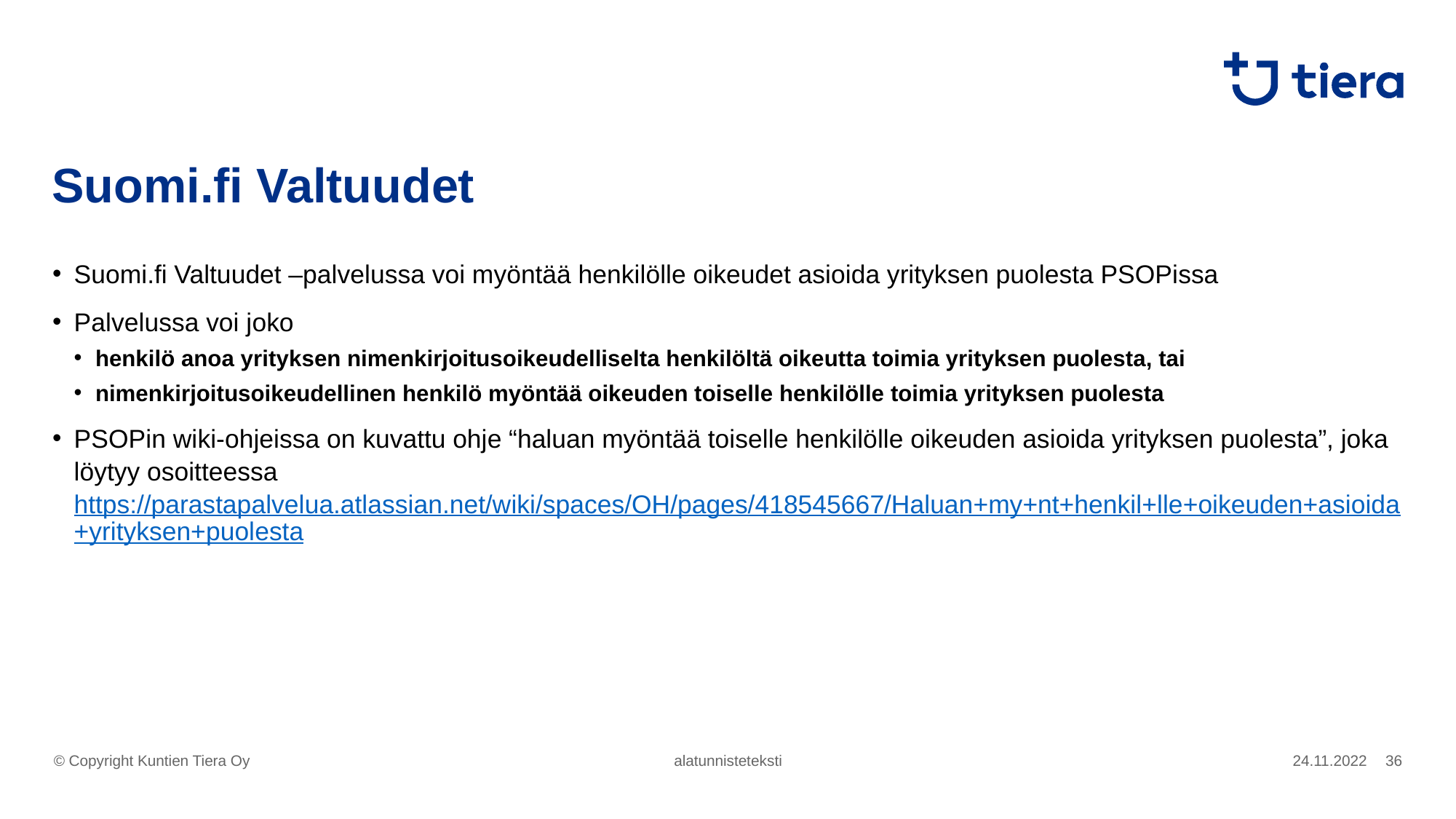

# Suomi.fi Valtuudet

Suomi.fi Valtuudet –palvelussa voi myöntää henkilölle oikeudet asioida yrityksen puolesta PSOPissa
Palvelussa voi joko
henkilö anoa yrityksen nimenkirjoitusoikeudelliselta henkilöltä oikeutta toimia yrityksen puolesta, tai
nimenkirjoitusoikeudellinen henkilö myöntää oikeuden toiselle henkilölle toimia yrityksen puolesta
PSOPin wiki-ohjeissa on kuvattu ohje “haluan myöntää toiselle henkilölle oikeuden asioida yrityksen puolesta”, joka löytyy osoitteessa https://parastapalvelua.atlassian.net/wiki/spaces/OH/pages/418545667/Haluan+my+nt+henkil+lle+oikeuden+asioida+yrityksen+puolesta
alatunnisteteksti
24.11.2022
36